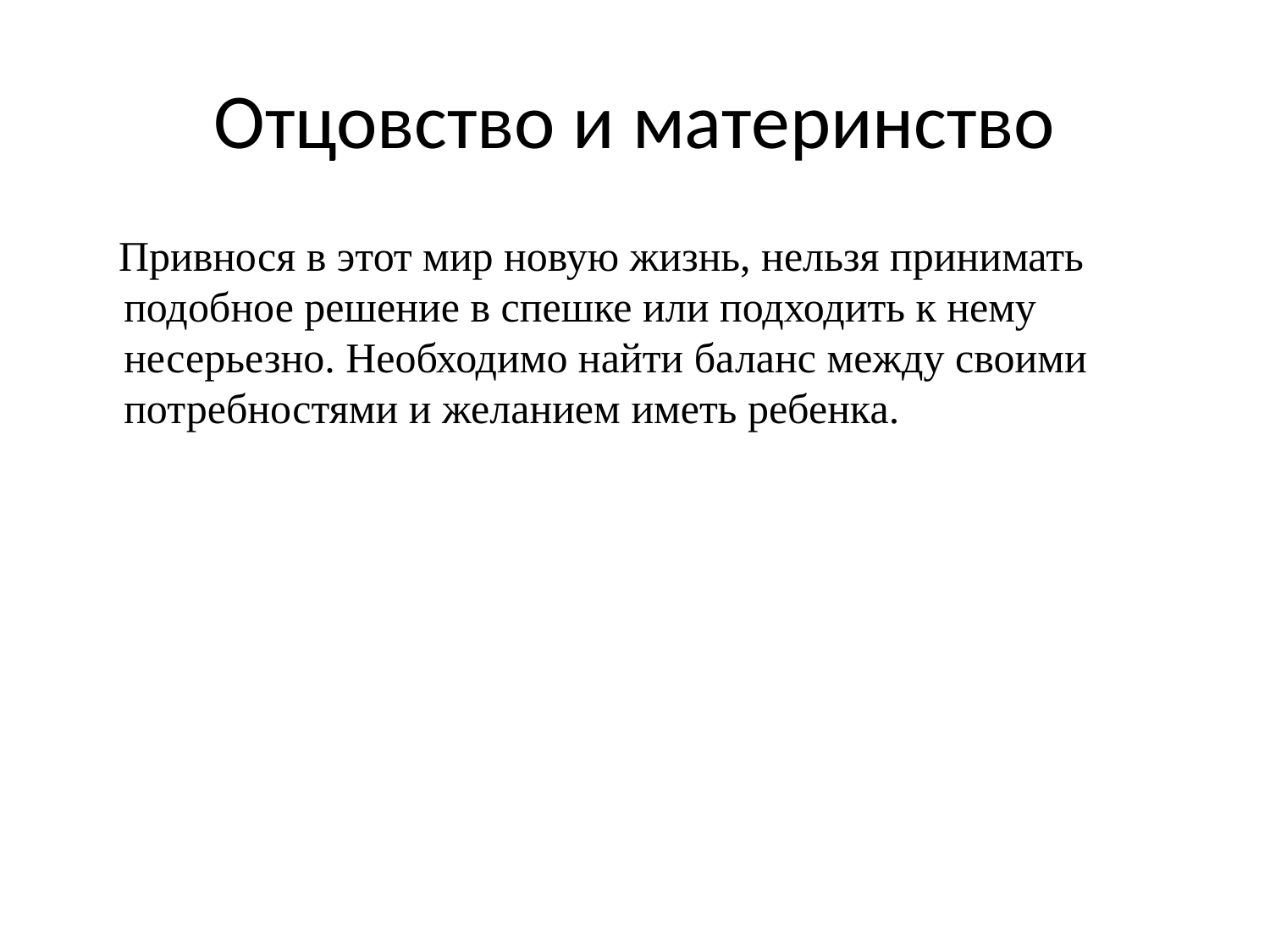

# Отцовство и материнство
    Привнося в этот мир новую жизнь, нельзя принимать подобное решение в спешке или подходить к нему несерьезно. Необходимо найти баланс между своими потребностями и желанием иметь ребенка.